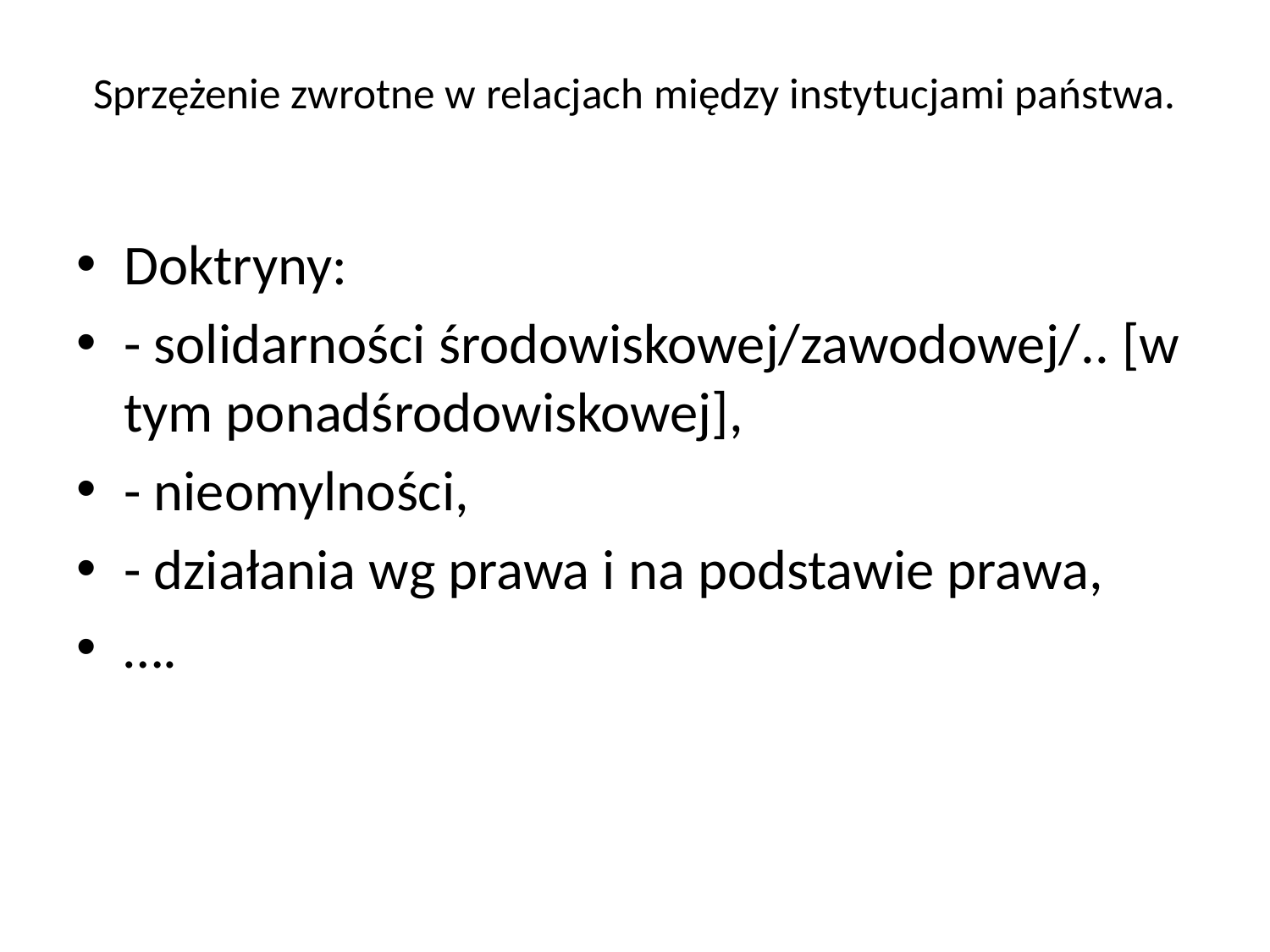

# Sprzężenie zwrotne w relacjach między instytucjami państwa.
Doktryny:
- solidarności środowiskowej/zawodowej/.. [w tym ponadśrodowiskowej],
- nieomylności,
- działania wg prawa i na podstawie prawa,
….